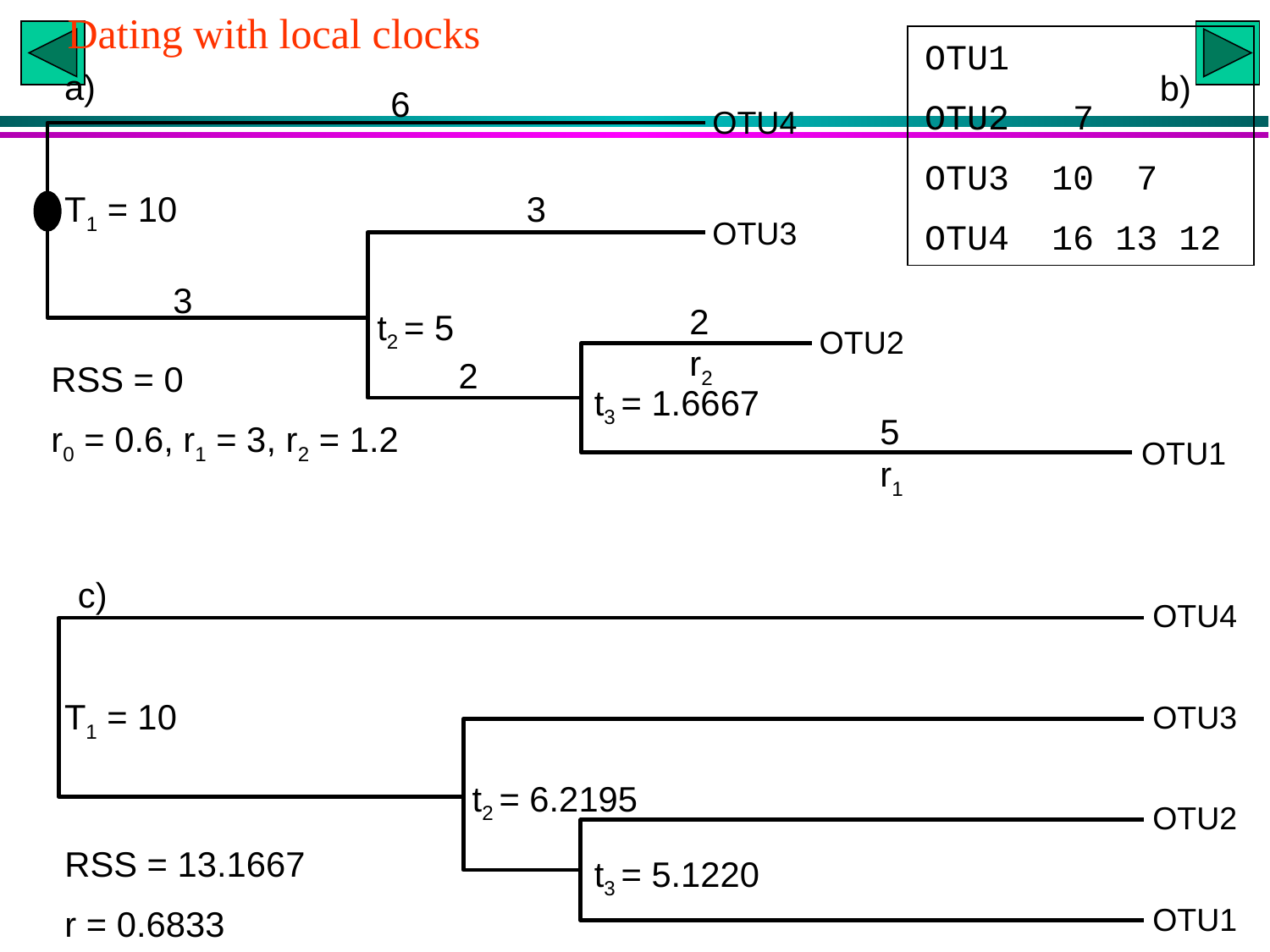

Dating with local clocks
OTU1
OTU2   7
OTU3  10  7
OTU4  16 13 12
a)
b)
6
OTU4

T1 = 10
3

OTU3
3
2
r2
t2 = 5
OTU2
2
RSS = 0
r0 = 0.6, r1 = 3, r2 = 1.2
t3 = 1.6667
5
r1
OTU1
c)
OTU4

T1 = 10
OTU3

t2 = 6.2195

OTU2

RSS = 13.1667
r = 0.6833
t3 = 5.1220

OTU1